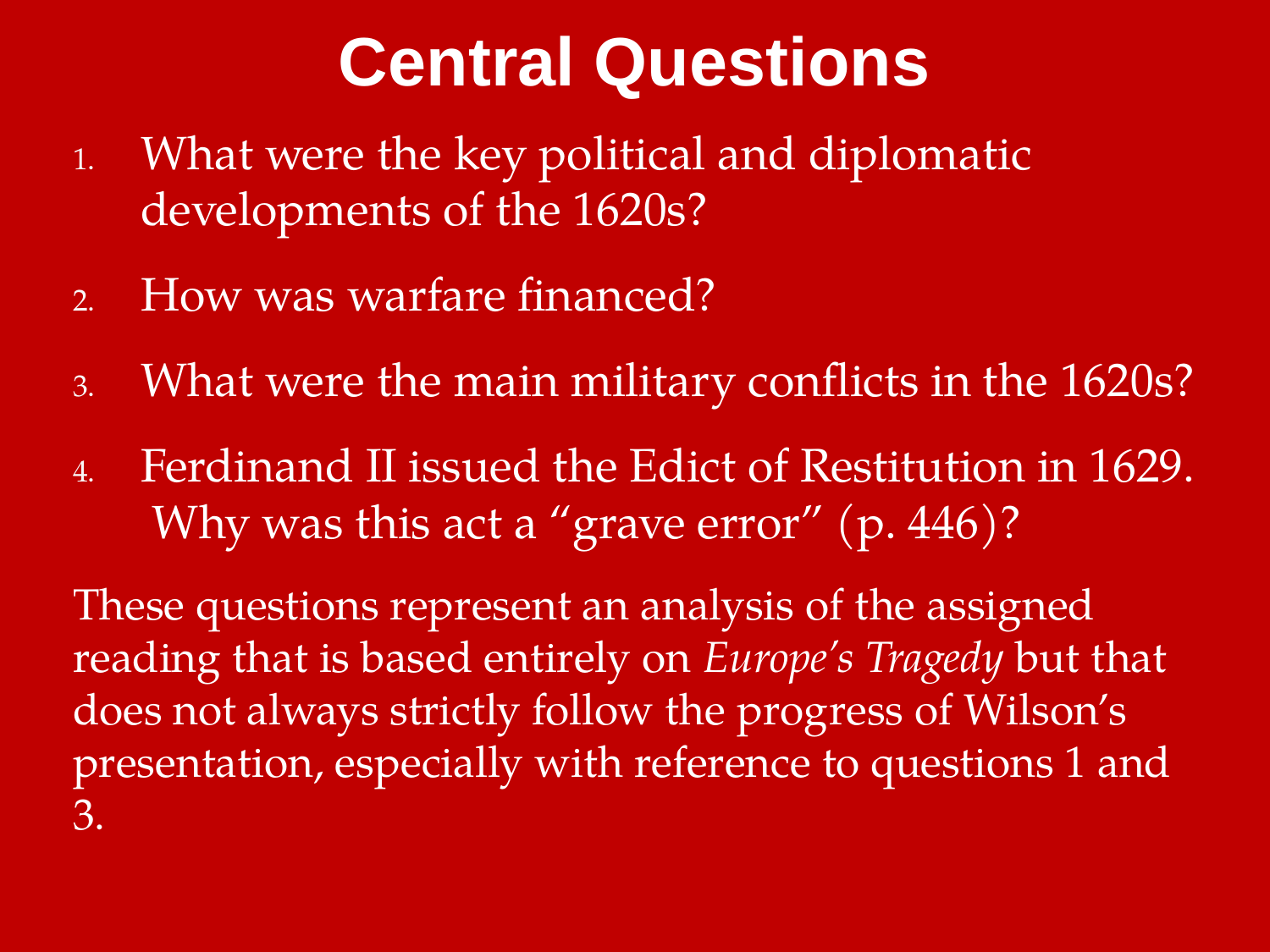

# Central Questions
What were the key political and diplomatic developments of the 1620s?
How was warfare financed?
What were the main military conflicts in the 1620s?
Ferdinand II issued the Edict of Restitution in 1629.  Why was this act a “grave error” (p. 446)?
These questions represent an analysis of the assigned reading that is based entirely on Europe’s Tragedy but that does not always strictly follow the progress of Wilson’s presentation, especially with reference to questions 1 and 3.